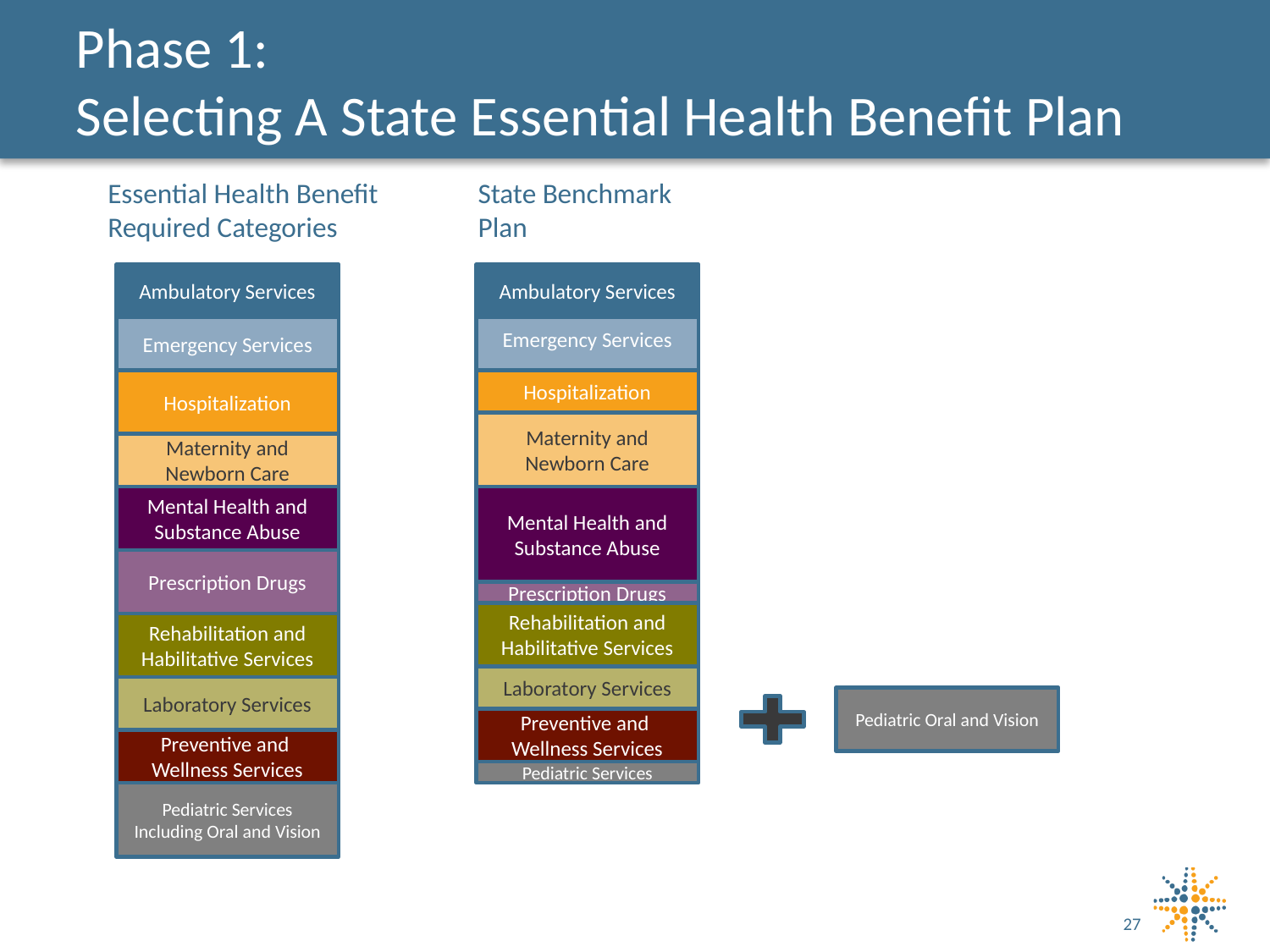

# Phase 1: Selecting A State Essential Health Benefit Plan
Essential Health Benefit Required Categories
State Benchmark Plan
Ambulatory Services
Ambulatory Services
Ambulatory Services
Emergency Services
Emergency Services
Hospitalization
Hospitalization
Maternity and Newborn Care
Maternity and Newborn Care
Mental Health and Substance Abuse
Mental Health and Substance Abuse
Prescription Drugs
Prescription Drugs
Rehabilitation and Habilitative Services
Rehabilitation and Habilitative Services
Laboratory Services
Laboratory Services

Pediatric Oral and Vision
Preventive and  Wellness Services
Preventive and  Wellness Services
Pediatric Services
Pediatric Services Including Oral and Vision
27